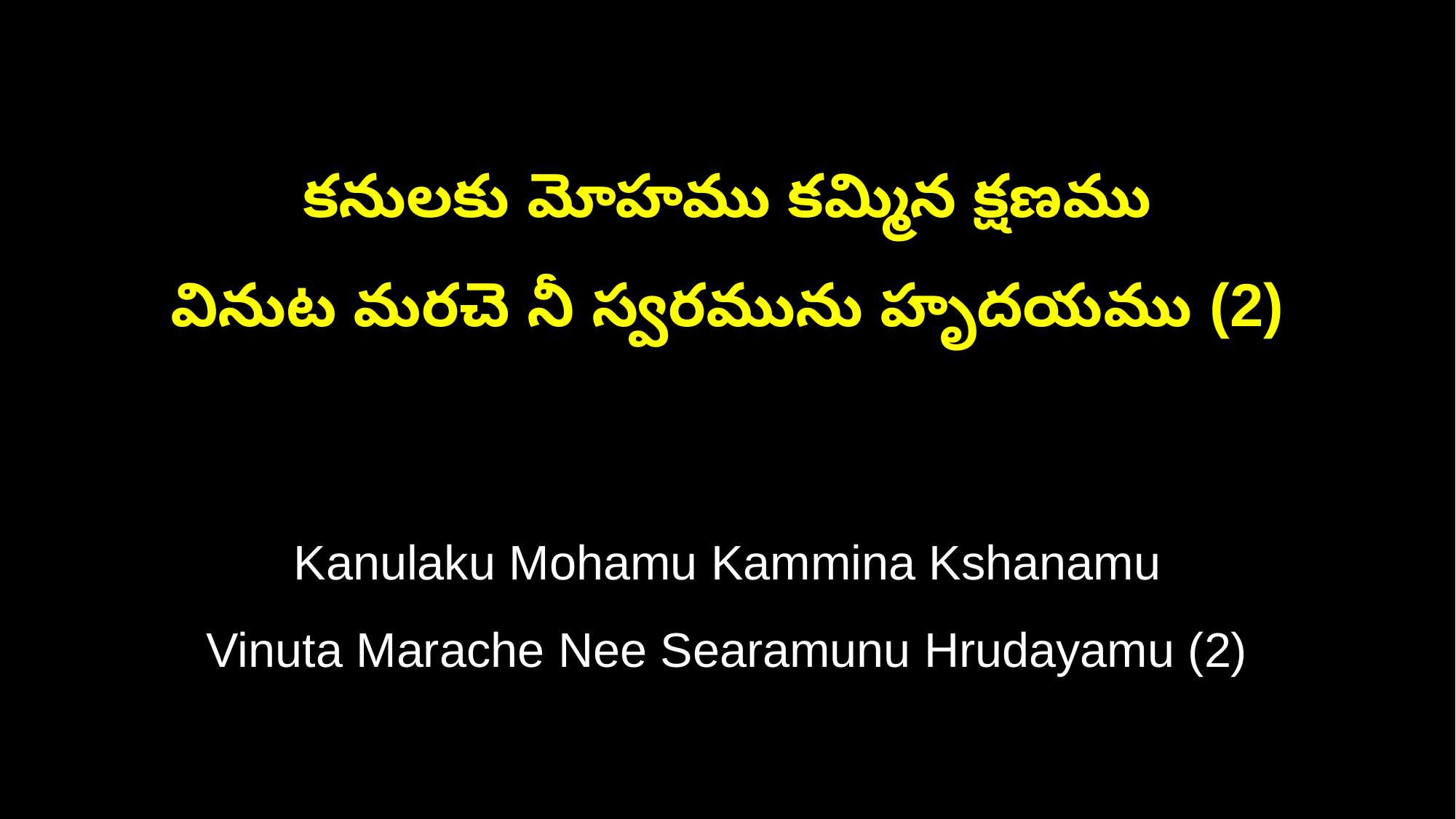

కనులకు మోహము కమ్మిన క్షణము
వినుట మరచె నీ స్వరమును హృదయము (2)
Kanulaku Mohamu Kammina Kshanamu
Vinuta Marache Nee Searamunu Hrudayamu (2)